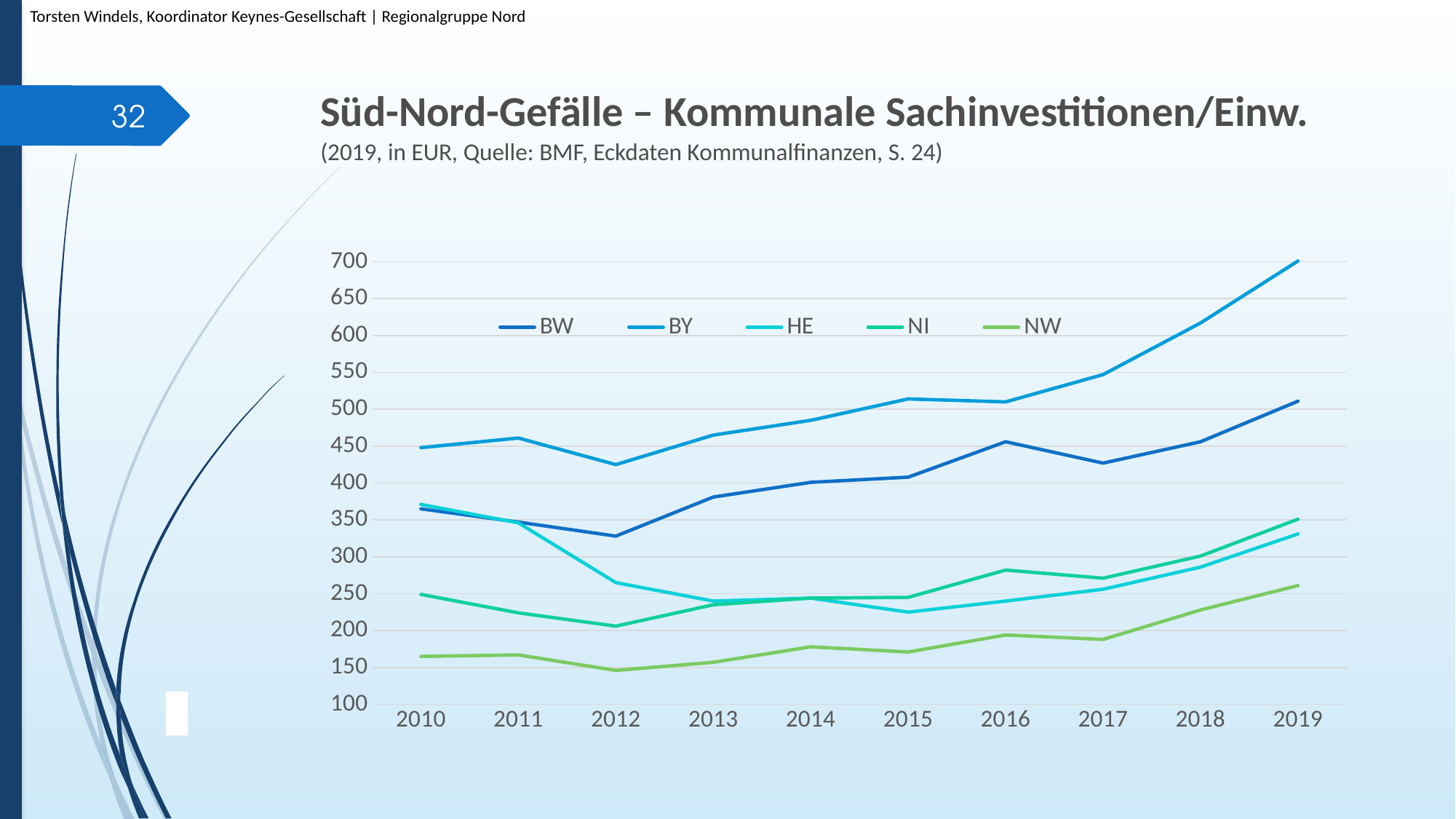

Torsten Windels, Koordinator Keynes-Gesellschaft | Regionalgruppe Nord
# Süd-Nord-Gefälle – Kommunale Sachinvestitionen/Einw. (2019, in EUR, Quelle: BMF, Eckdaten Kommunalfinanzen, S. 24)
32

### Chart

| Category | BW | BY | HE | NI | NW |
|---|---|---|---|---|---|
| 2010 | 365.0 | 448.0 | 371.0 | 249.0 | 165.0 |
| 2011 | 347.0 | 461.0 | 346.0 | 224.0 | 167.0 |
| 2012 | 328.0 | 425.0 | 265.0 | 206.0 | 146.0 |
| 2013 | 381.0 | 465.0 | 240.0 | 235.0 | 157.0 |
| 2014 | 401.0 | 485.0 | 244.0 | 244.0 | 178.0 |
| 2015 | 408.0 | 514.0 | 225.0 | 245.0 | 171.0 |
| 2016 | 456.0 | 510.0 | 240.0 | 282.0 | 194.0 |
| 2017 | 427.0 | 547.0 | 256.0 | 271.0 | 188.0 |
| 2018 | 456.0 | 617.0 | 286.0 | 301.0 | 228.0 |
| 2019 | 511.0 | 701.0 | 331.0 | 351.0 | 261.0 |